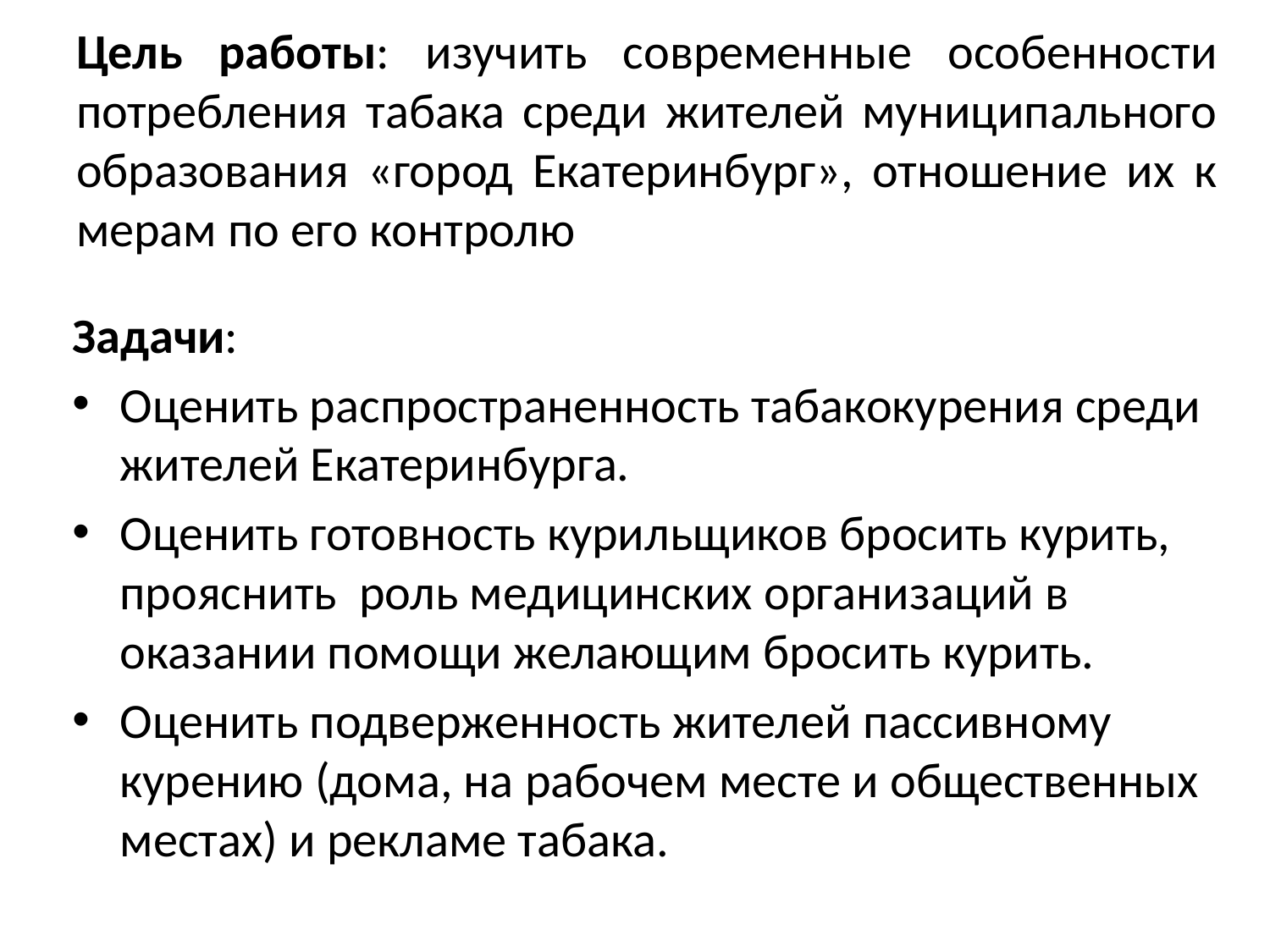

# Цель работы: изучить современные особенности потребления табака среди жителей муниципального образования «город Екатеринбург», отношение их к мерам по его контролю
Задачи:
Оценить распространенность табакокурения среди жителей Екатеринбурга.
Оценить готовность курильщиков бросить курить, прояснить  роль медицинских организаций в оказании помощи желающим бросить курить.
Оценить подверженность жителей пассивному курению (дома, на рабочем месте и общественных местах) и рекламе табака.